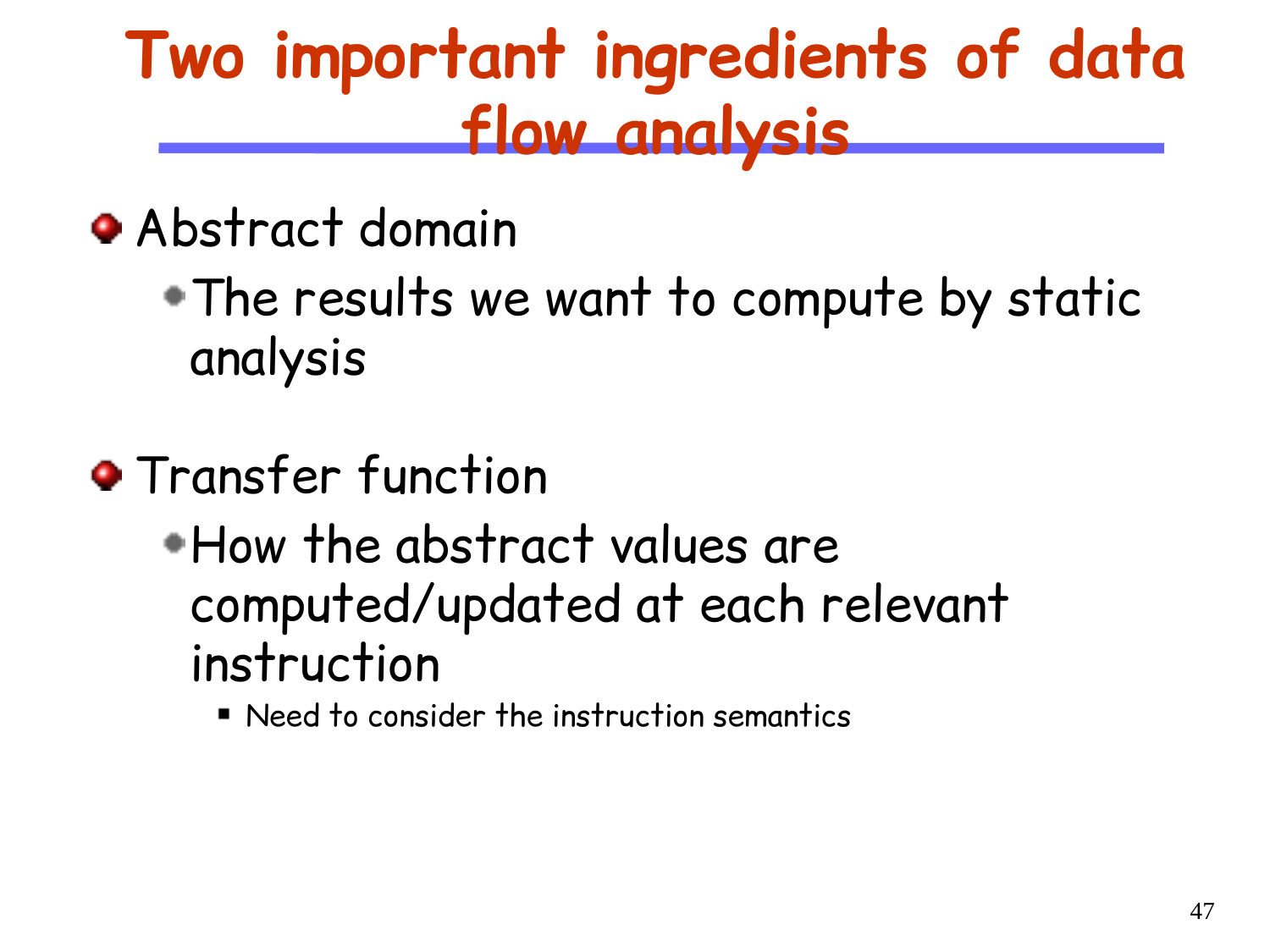

Two important ingredients of data flow analysis
Abstract domain
The results we want to compute by static analysis

Transfer function
How the abstract values are computed/updated at each relevant instruction
Need to consider the instruction semantics